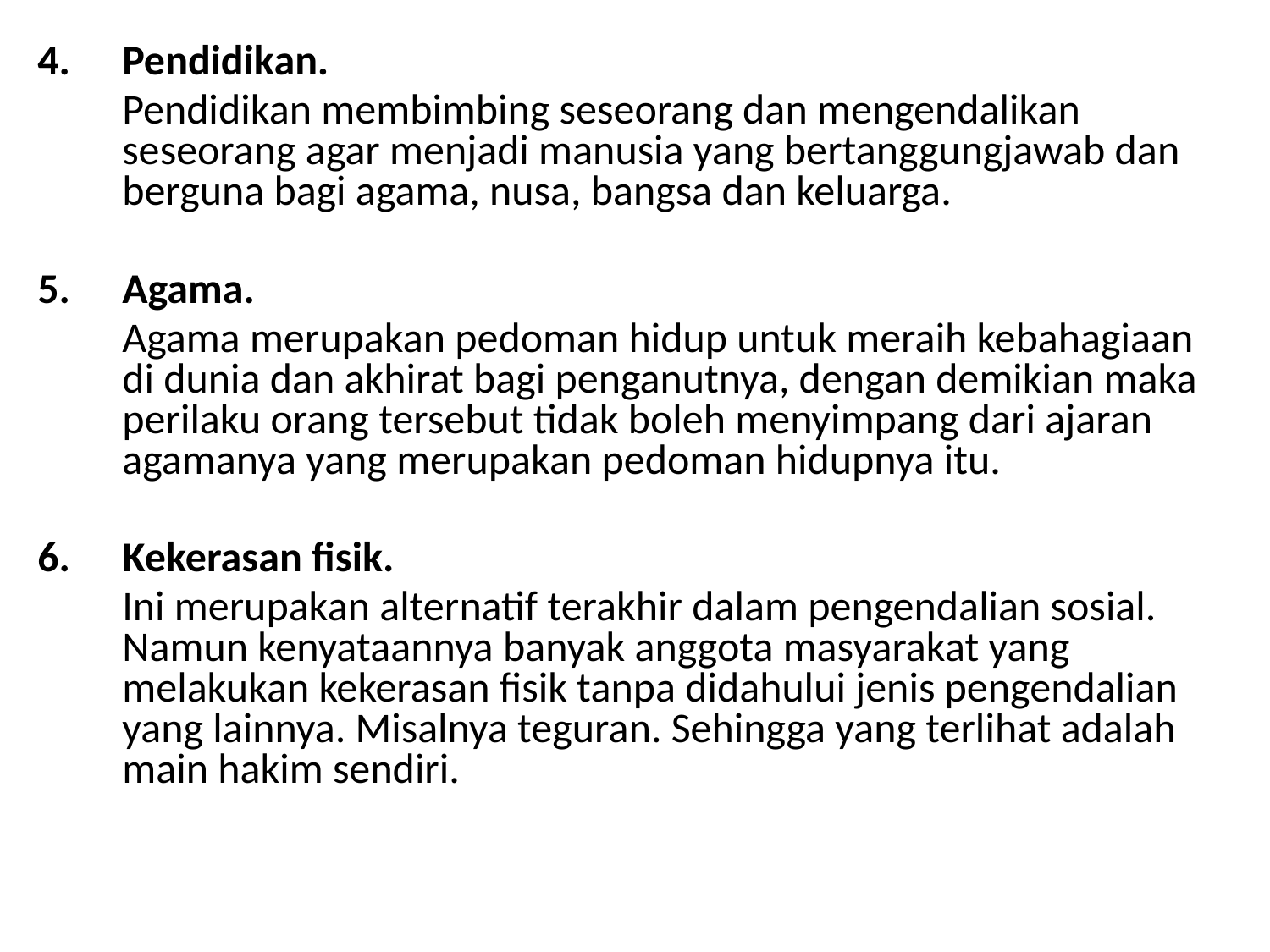

4.	Pendidikan.
	Pendidikan membimbing seseorang dan mengendalikan seseorang agar menjadi manusia yang bertanggungjawab dan berguna bagi agama, nusa, bangsa dan keluarga.

5.	Agama.
	Agama merupakan pedoman hidup untuk meraih kebahagiaan di dunia dan akhirat bagi penganutnya, dengan demikian maka perilaku orang tersebut tidak boleh menyimpang dari ajaran agamanya yang merupakan pedoman hidupnya itu.

6.	Kekerasan fisik.
	Ini merupakan alternatif terakhir dalam pengendalian sosial. Namun kenyataannya banyak anggota masyarakat yang melakukan kekerasan fisik tanpa didahului jenis pengendalian yang lainnya. Misalnya teguran. Sehingga yang terlihat adalah main hakim sendiri.